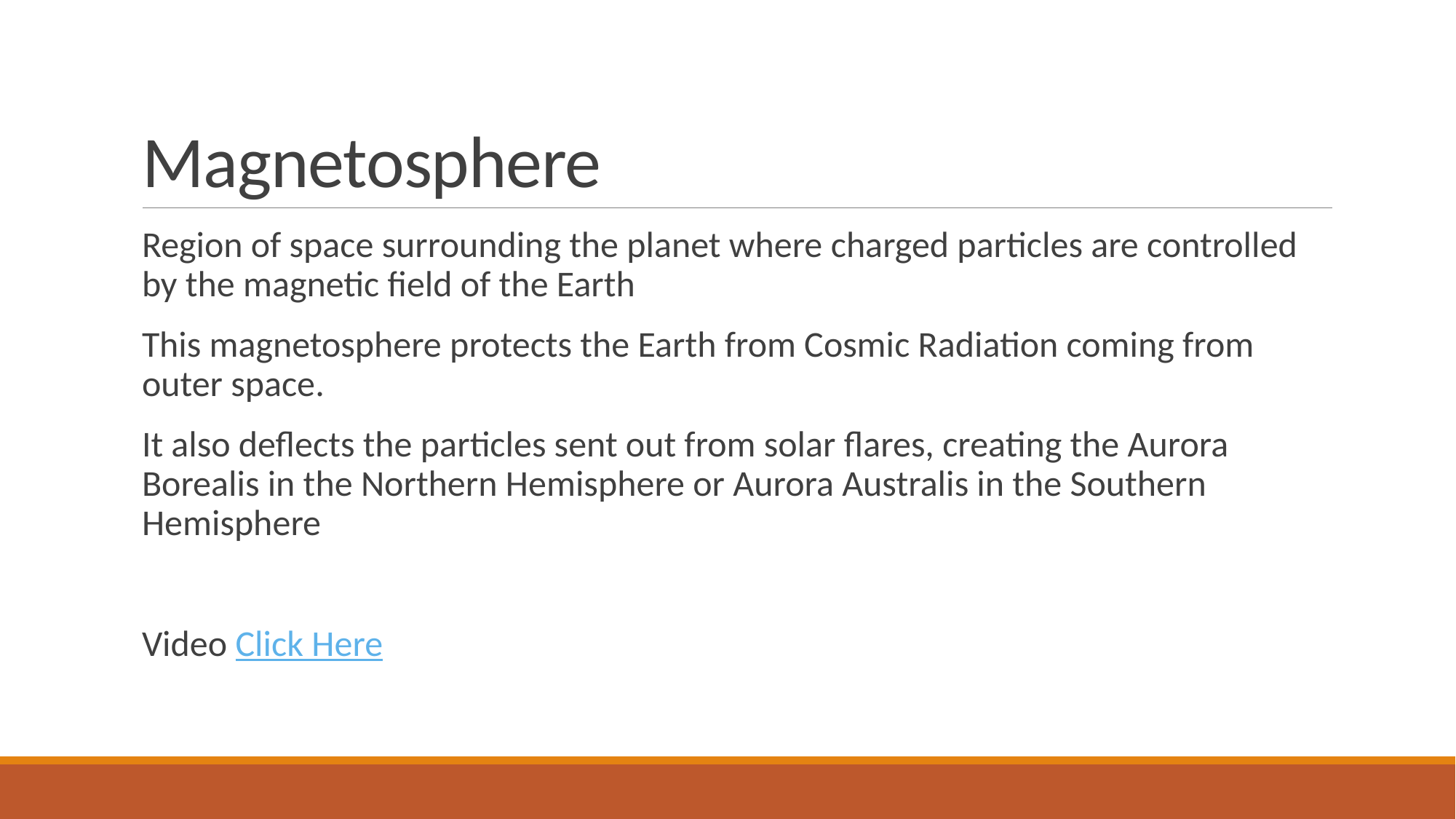

# Magnetosphere
Region of space surrounding the planet where charged particles are controlled by the magnetic field of the Earth
This magnetosphere protects the Earth from Cosmic Radiation coming from outer space.
It also deflects the particles sent out from solar flares, creating the Aurora Borealis in the Northern Hemisphere or Aurora Australis in the Southern Hemisphere

Video Click Here